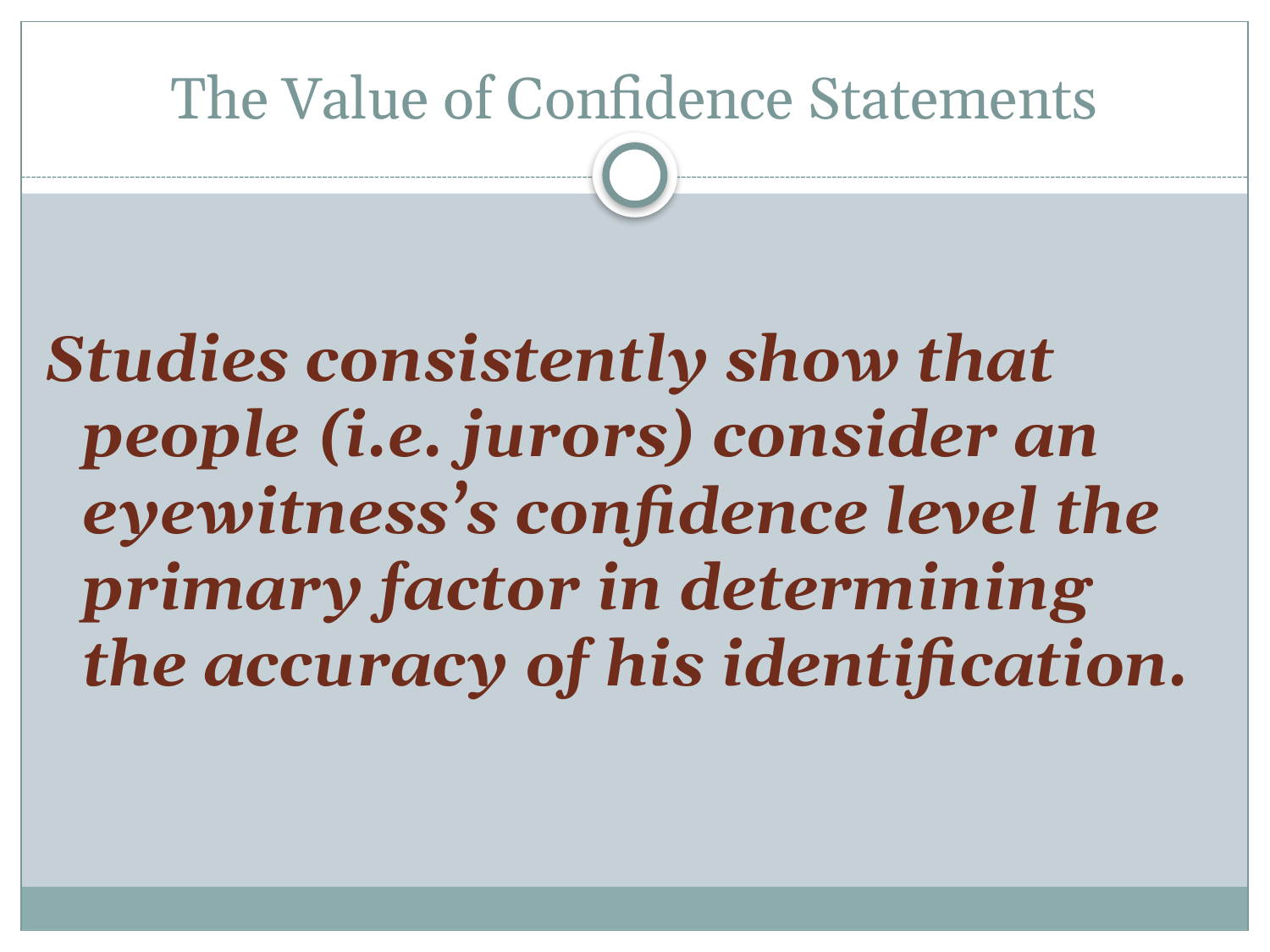

# The Value of Confidence Statements

Studies consistently show that people (i.e. jurors) consider an eyewitness’s confidence level the primary factor in determining the accuracy of his identification.